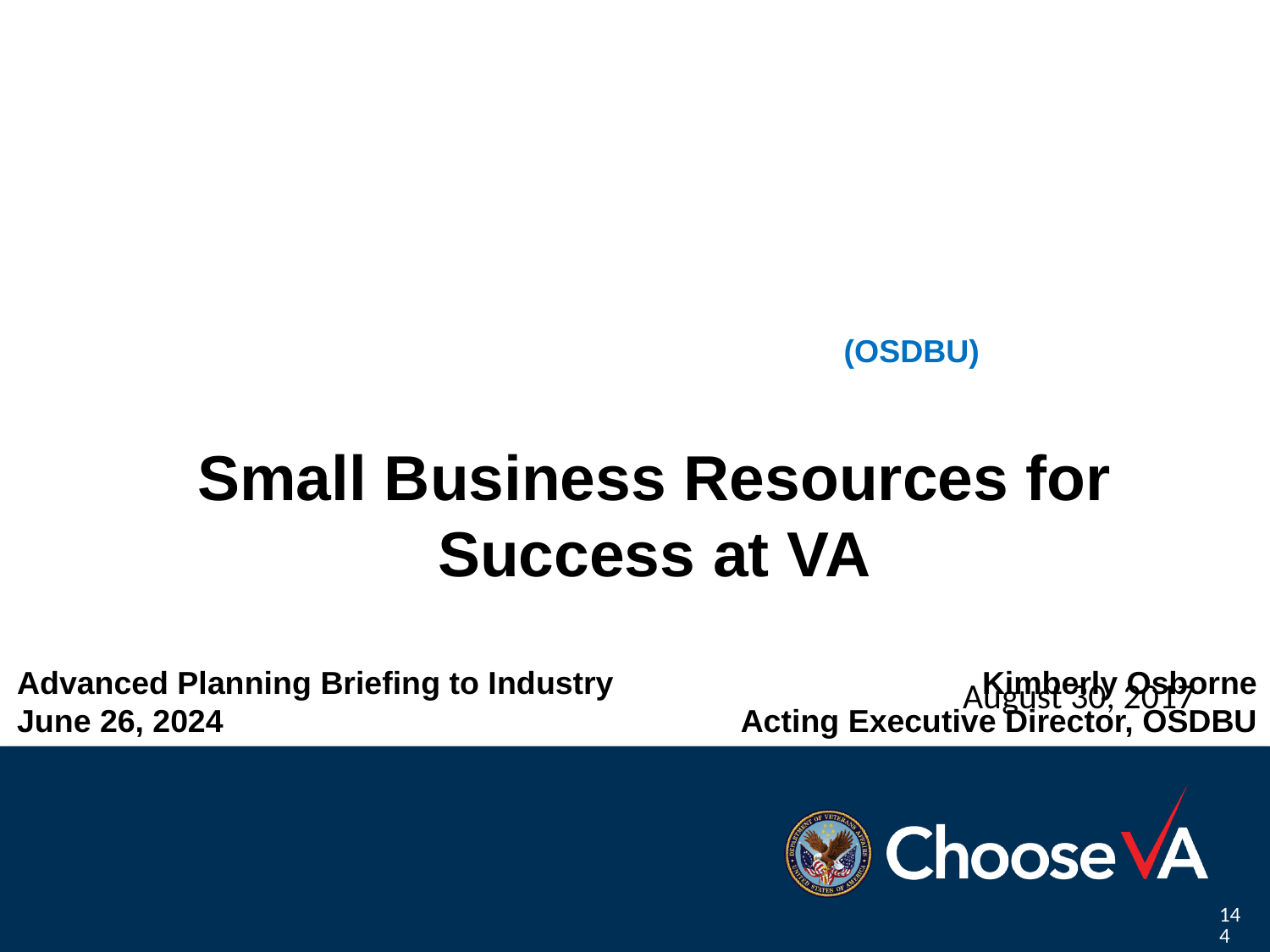

2024 Small Business Update
(OSDBU)
Small Business Resources for Success at VA
Advanced Planning Briefing to Industry
June 26, 2024
Kimberly Osborne
Acting Executive Director, OSDBU
144